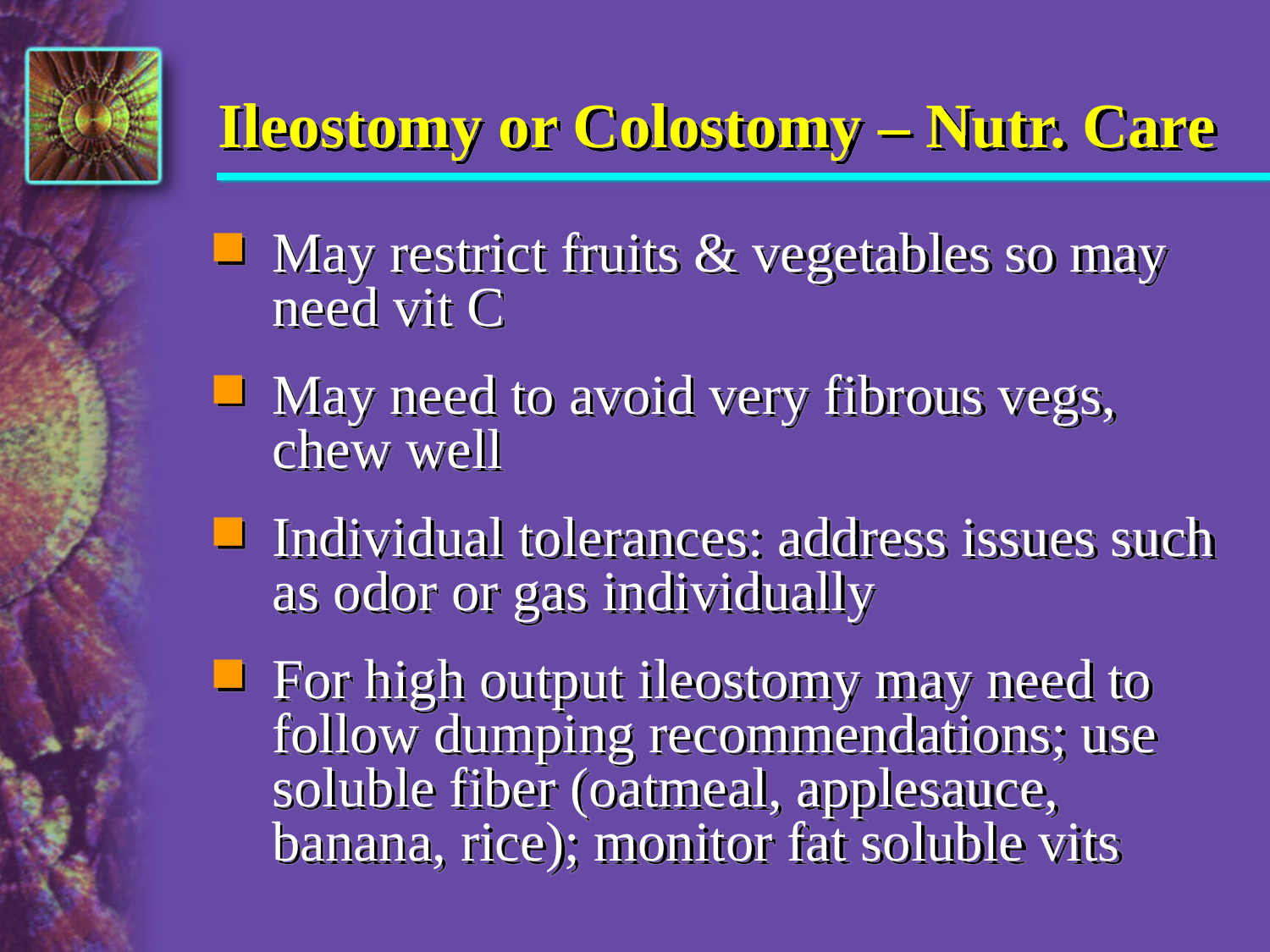

# Ileostomy or Colostomy – Nutr. Care
May restrict fruits & vegetables so may need vit C
May need to avoid very fibrous vegs, chew well
Individual tolerances: address issues such as odor or gas individually
For high output ileostomy may need to follow dumping recommendations; use soluble fiber (oatmeal, applesauce, banana, rice); monitor fat soluble vits